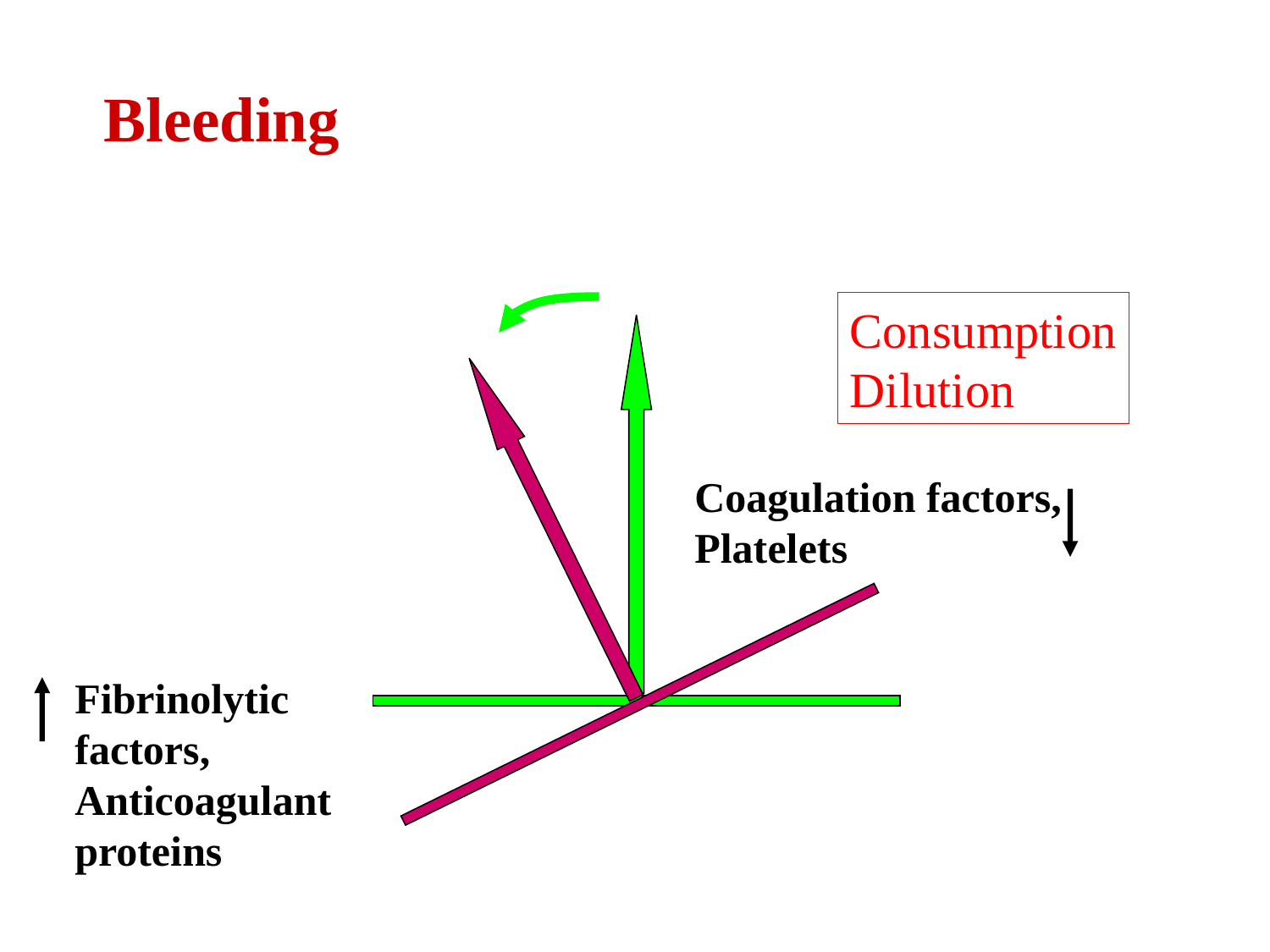

Bleeding
Consumption
Dilution

Coagulation factors,
Platelets

Fibrinolytic
factors,
Anticoagulant
proteins